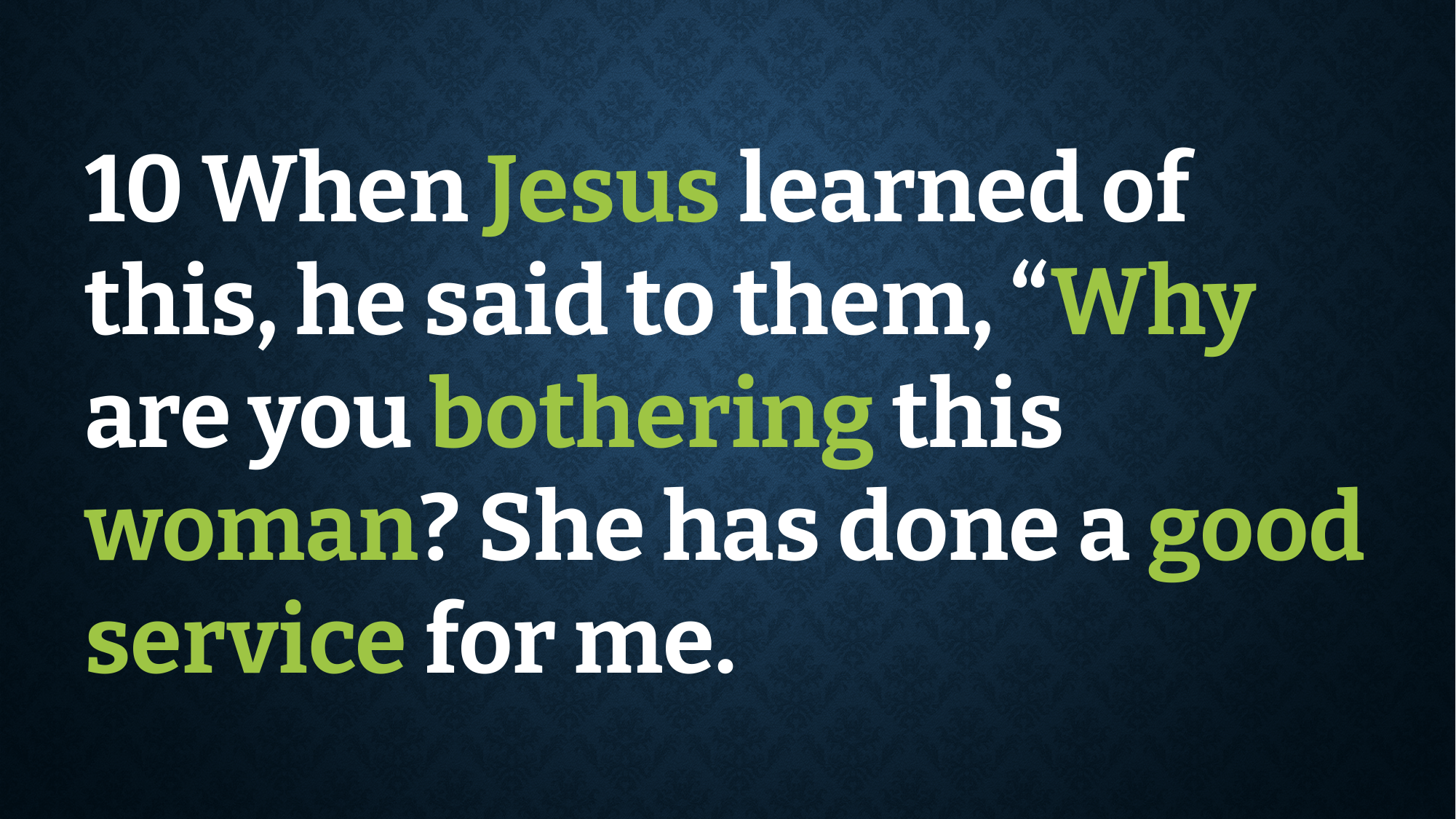

10 When Jesus learned of this, he said to them, “Why are you bothering this woman? She has done a good service for me.